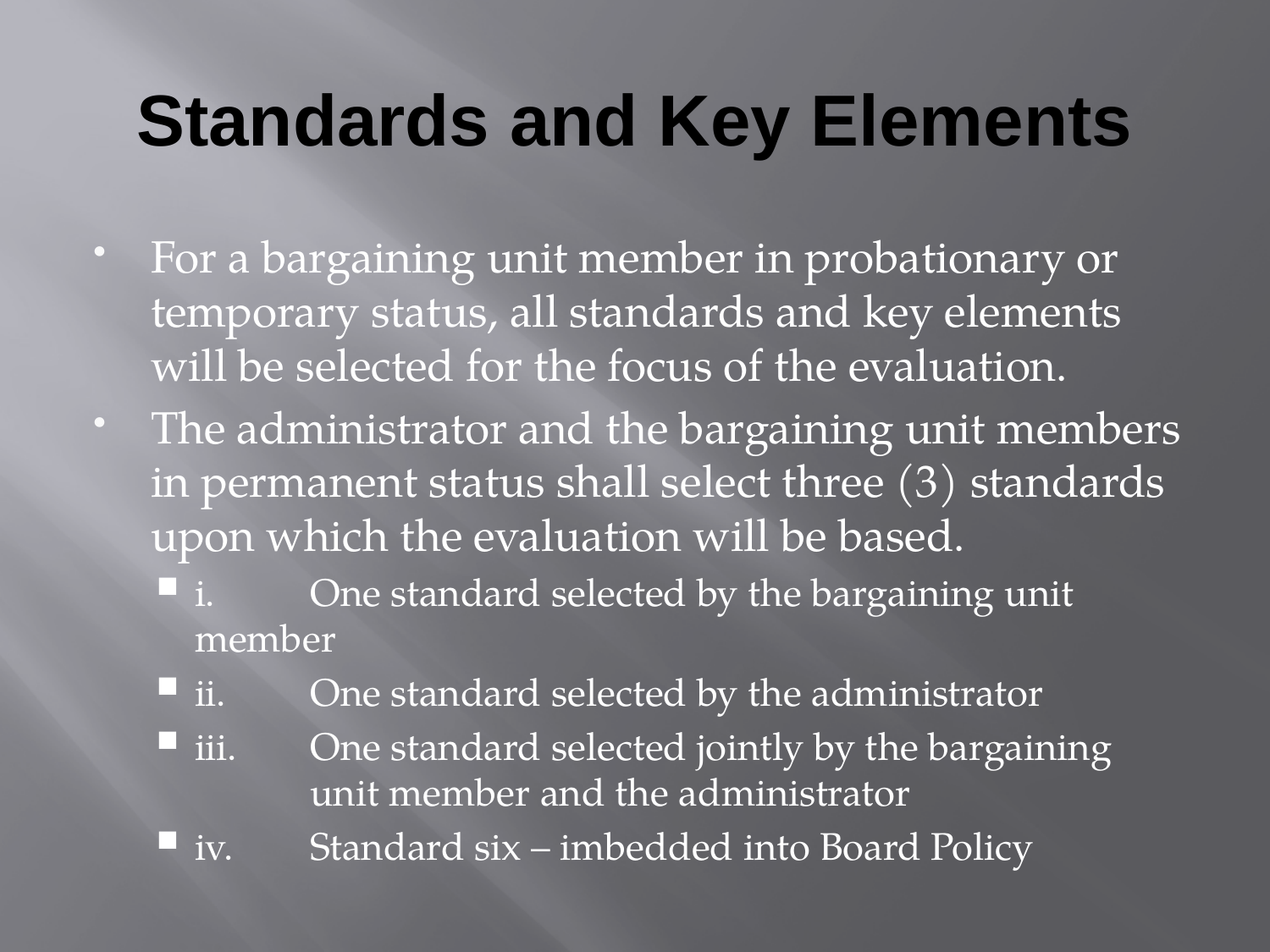

# Standards and Key Elements
For a bargaining unit member in probationary or temporary status, all standards and key elements will be selected for the focus of the evaluation.
The administrator and the bargaining unit members in permanent status shall select three (3) standards upon which the evaluation will be based.
i.	One standard selected by the bargaining unit 		member
ii.	One standard selected by the administrator
iii.	One standard selected jointly by the bargaining 		unit member and the administrator
iv.	Standard six – imbedded into Board Policy